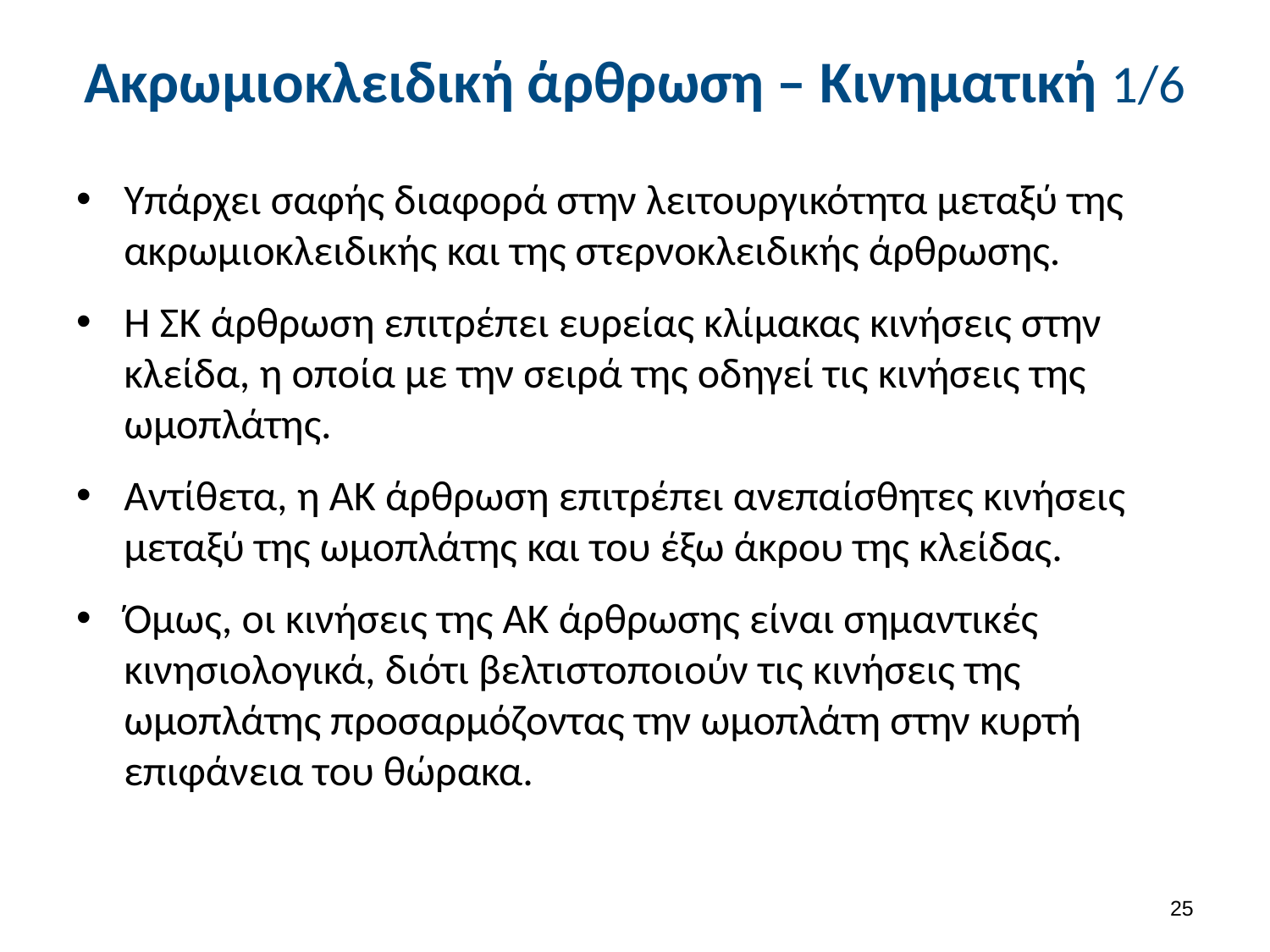

# Ακρωμιοκλειδική άρθρωση – Κινηματική 1/6
Υπάρχει σαφής διαφορά στην λειτουργικότητα μεταξύ της ακρωμιοκλειδικής και της στερνοκλειδικής άρθρωσης.
Η ΣΚ άρθρωση επιτρέπει ευρείας κλίμακας κινήσεις στην κλείδα, η οποία με την σειρά της οδηγεί τις κινήσεις της ωμοπλάτης.
Αντίθετα, η ΑΚ άρθρωση επιτρέπει ανεπαίσθητες κινήσεις μεταξύ της ωμοπλάτης και του έξω άκρου της κλείδας.
Όμως, οι κινήσεις της ΑΚ άρθρωσης είναι σημαντικές κινησιολογικά, διότι βελτιστοποιούν τις κινήσεις της ωμοπλάτης προσαρμόζοντας την ωμοπλάτη στην κυρτή επιφάνεια του θώρακα.

25